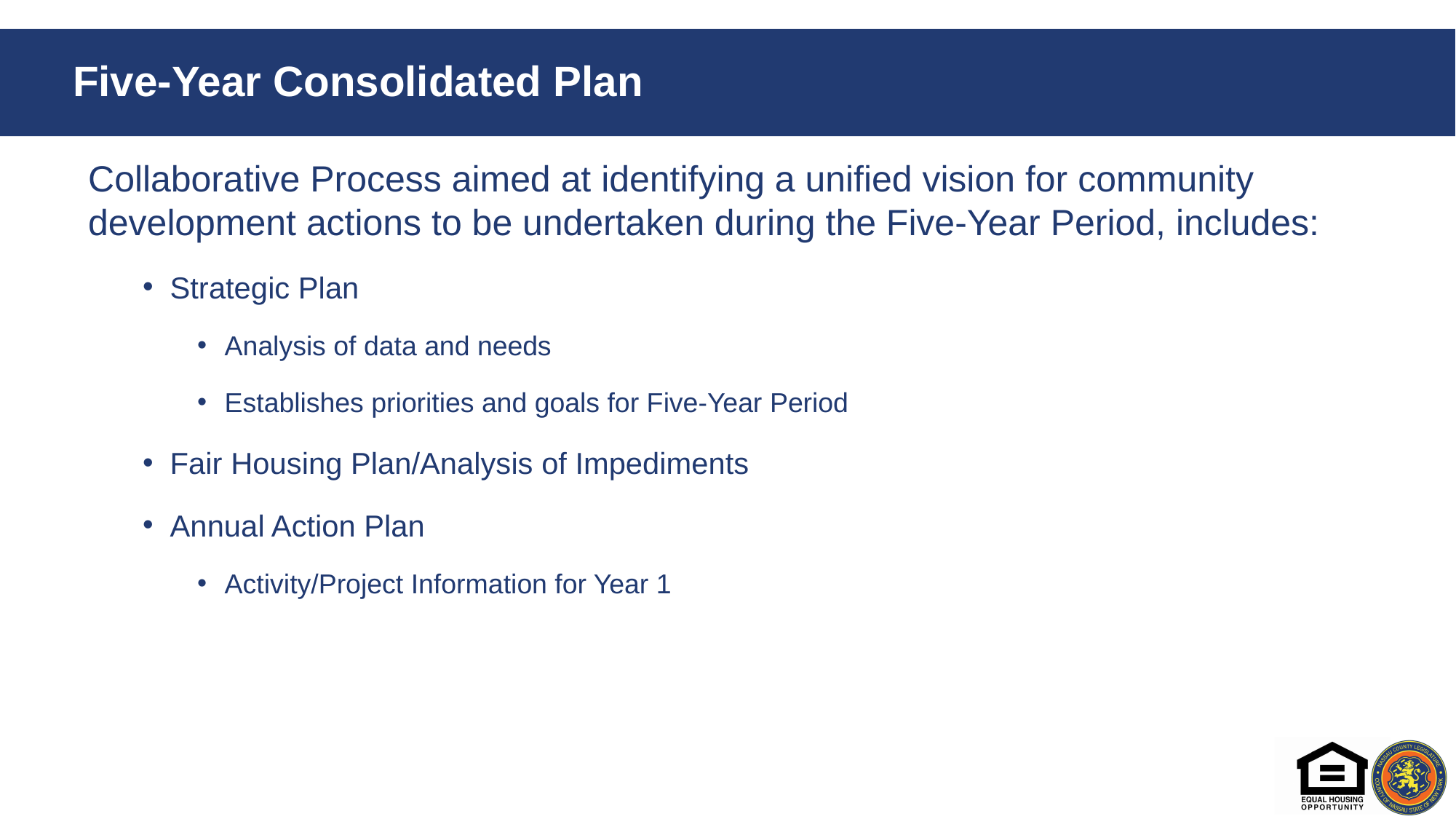

# Five-Year Consolidated Plan
Collaborative Process aimed at identifying a unified vision for community development actions to be undertaken during the Five-Year Period, includes:
Strategic Plan
Analysis of data and needs
Establishes priorities and goals for Five-Year Period
Fair Housing Plan/Analysis of Impediments
Annual Action Plan
Activity/Project Information for Year 1